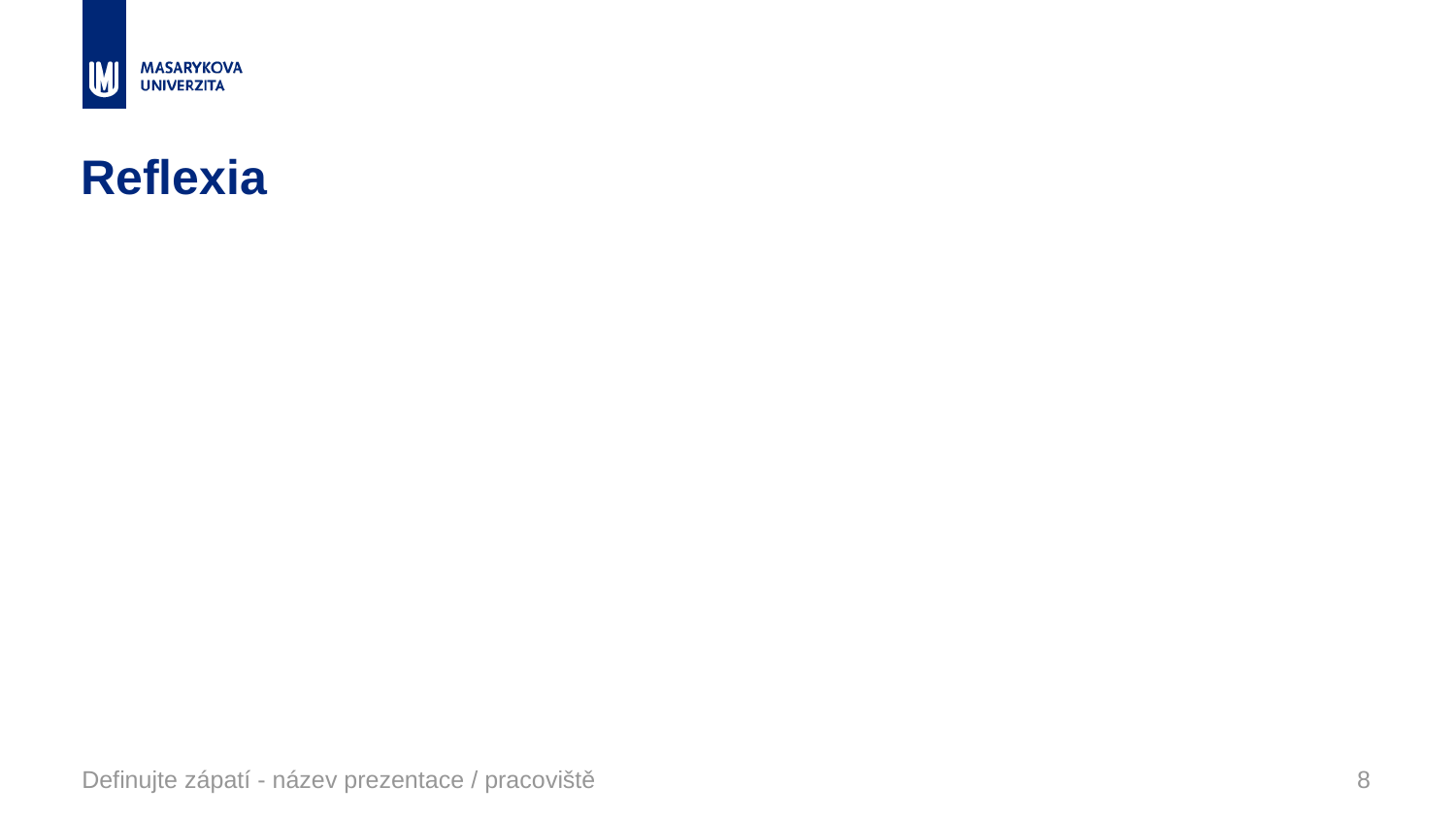

# Reflexia

Definujte zápatí - název prezentace / pracoviště
8